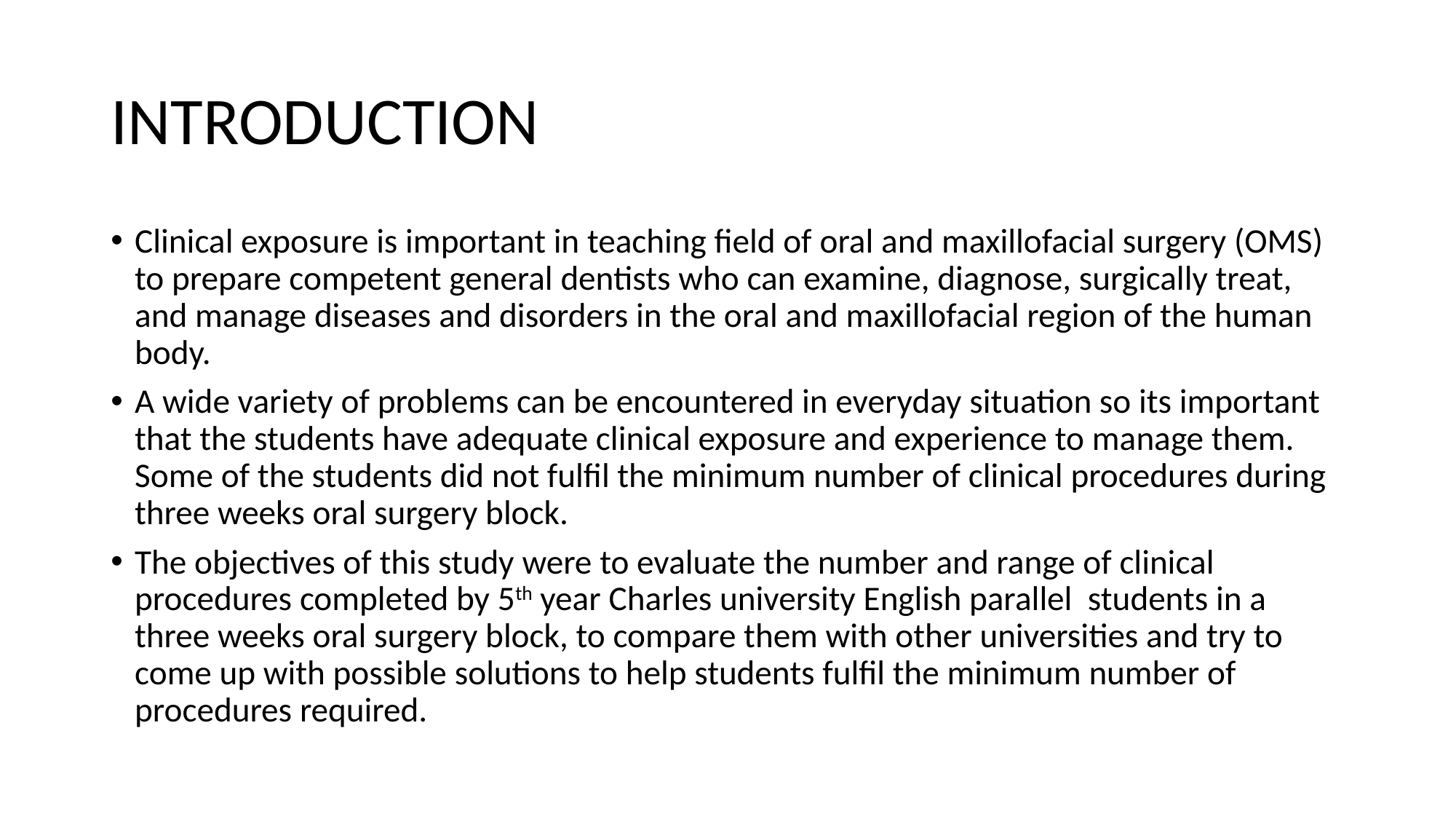

# INTRODUCTION
Clinical exposure is important in teaching field of oral and maxillofacial surgery (OMS) to prepare competent general dentists who can examine, diagnose, surgically treat, and manage diseases and disorders in the oral and maxillofacial region of the human body.
A wide variety of problems can be encountered in everyday situation so its important that the students have adequate clinical exposure and experience to manage them. Some of the students did not fulfil the minimum number of clinical procedures during three weeks oral surgery block.
The objectives of this study were to evaluate the number and range of clinical procedures completed by 5th year Charles university English parallel  students in a three weeks oral surgery block, to compare them with other universities and try to come up with possible solutions to help students fulfil the minimum number of procedures required.